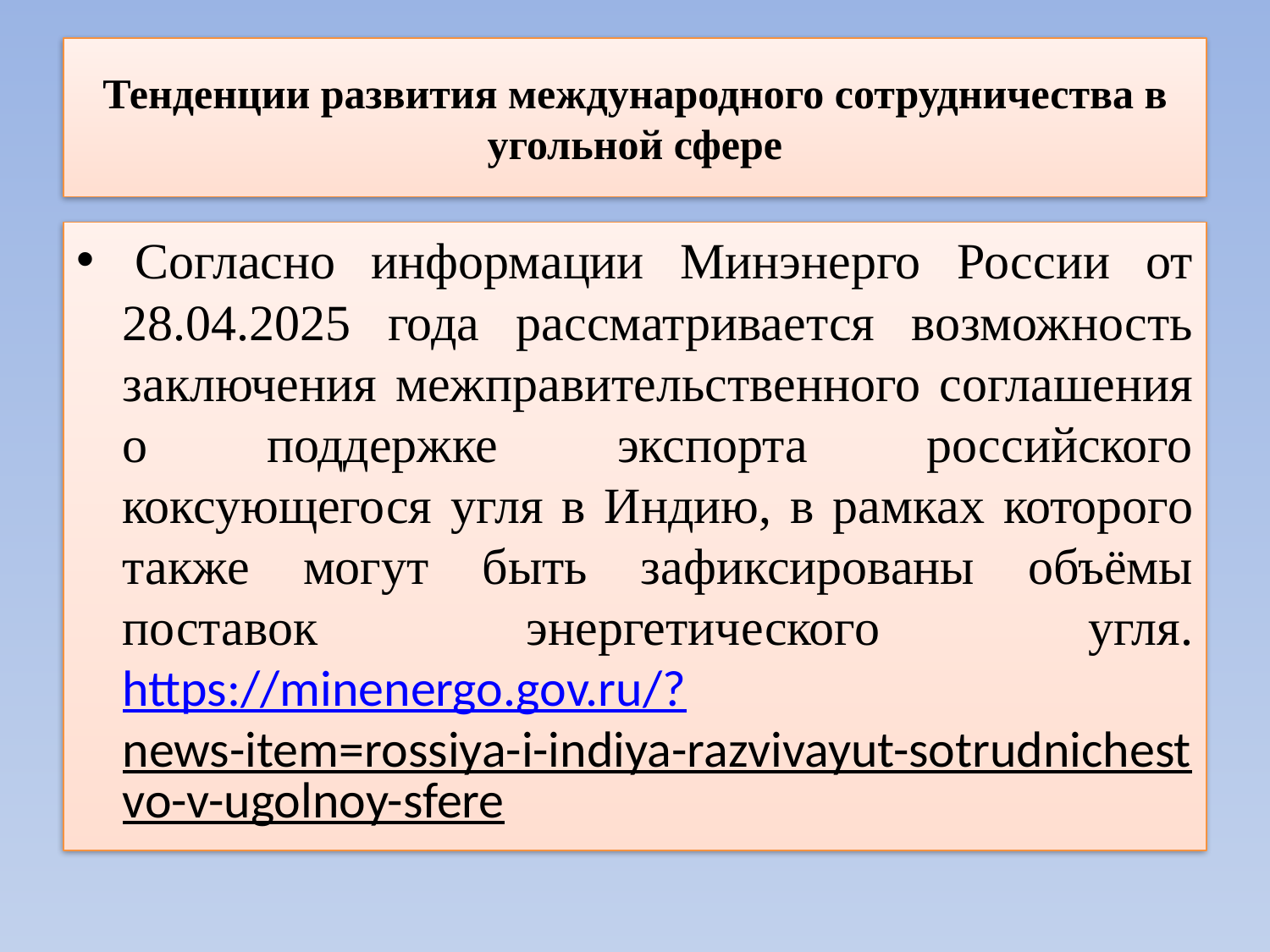

# Тенденции развития международного сотрудничества в угольной сфере
 Согласно информации Минэнерго России от 28.04.2025 года рассматривается возможность заключения межправительственного соглашения о поддержке экспорта российского коксующегося угля в Индию, в рамках которого также могут быть зафиксированы объёмы поставок энергетического угля.
https://minenergo.gov.ru/?news-item=rossiya-i-indiya-razvivayut-sotrudnichestvo-v-ugolnoy-sfere